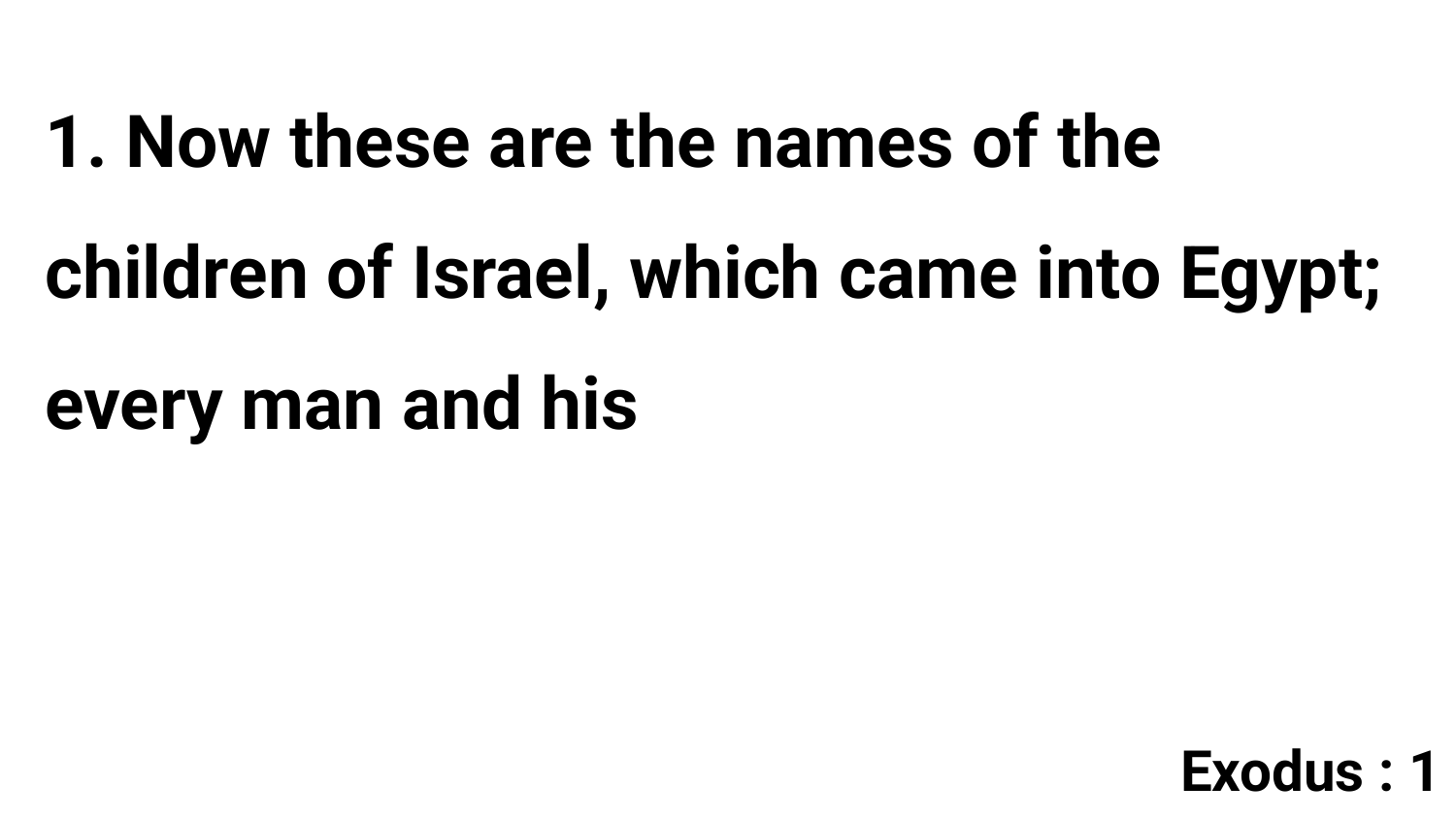

1. Now these are the names of the children of Israel, which came into Egypt; every man and his
Exodus : 1